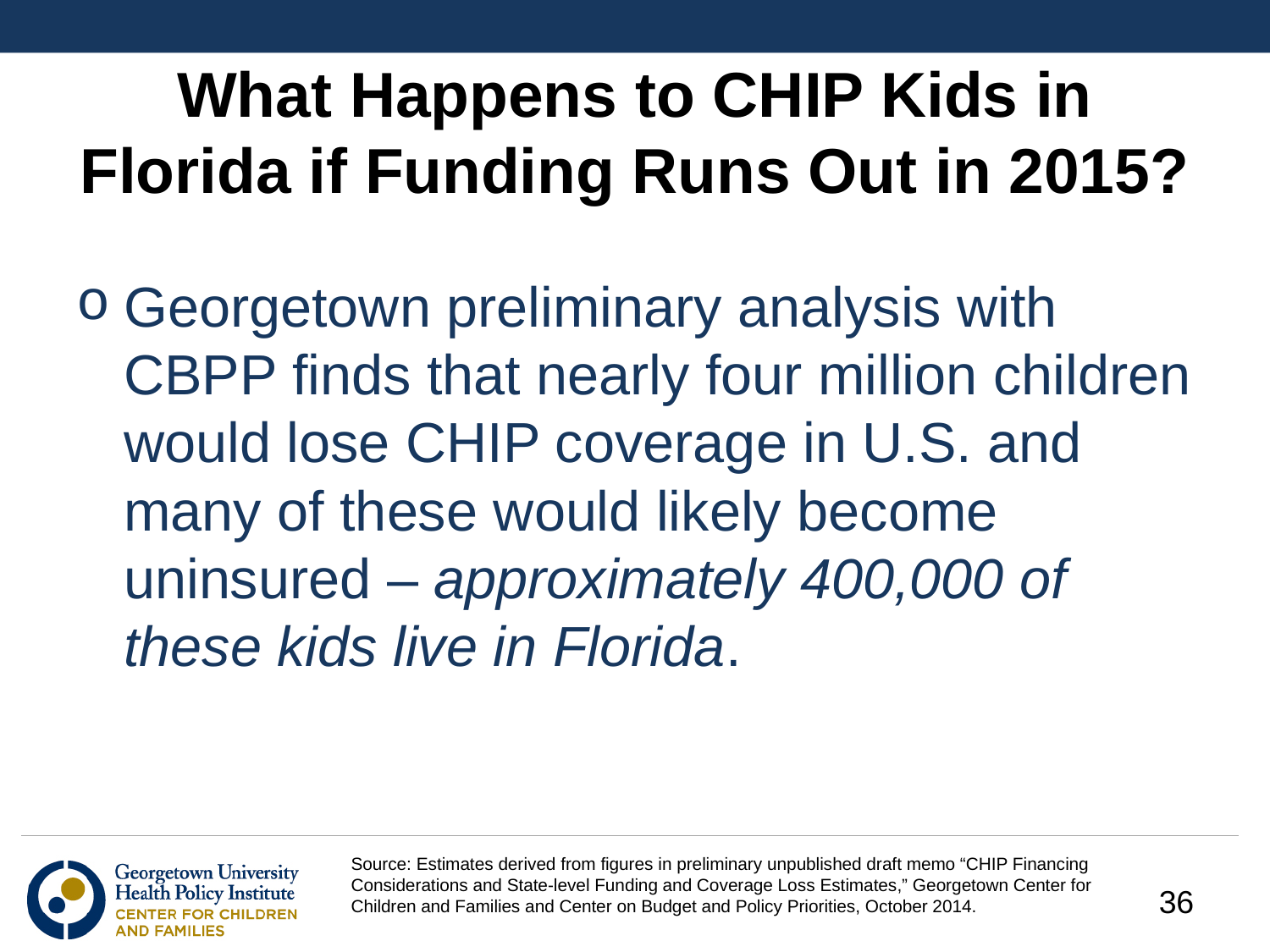

# What Happens to CHIP Kids in Florida if Funding Runs Out in 2015?
Georgetown preliminary analysis with CBPP finds that nearly four million children would lose CHIP coverage in U.S. and many of these would likely become uninsured – approximately 400,000 of these kids live in Florida.
Source: Estimates derived from figures in preliminary unpublished draft memo “CHIP Financing Considerations and State-level Funding and Coverage Loss Estimates,” Georgetown Center for Children and Families and Center on Budget and Policy Priorities, October 2014.
36